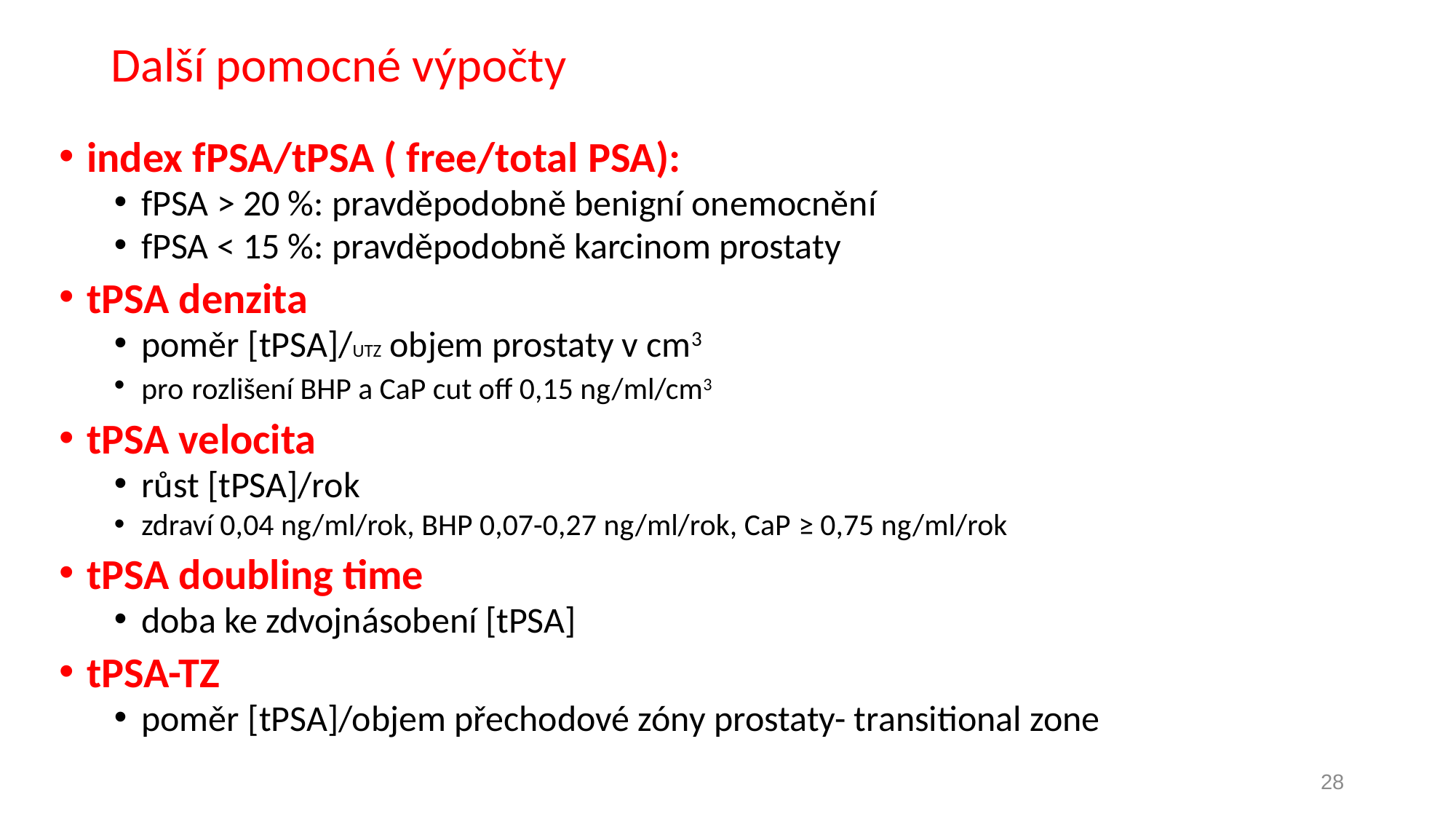

# Další pomocné výpočty
index fPSA/tPSA ( free/total PSA):
fPSA > 20 %: pravděpodobně benigní onemocnění
fPSA < 15 %: pravděpodobně karcinom prostaty
tPSA denzita
poměr [tPSA]/UTZ objem prostaty v cm3
pro rozlišení BHP a CaP cut off 0,15 ng/ml/cm3
tPSA velocita
růst [tPSA]/rok
zdraví 0,04 ng/ml/rok, BHP 0,07-0,27 ng/ml/rok, CaP ≥ 0,75 ng/ml/rok
tPSA doubling time
doba ke zdvojnásobení [tPSA]
tPSA-TZ
poměr [tPSA]/objem přechodové zóny prostaty- transitional zone

28